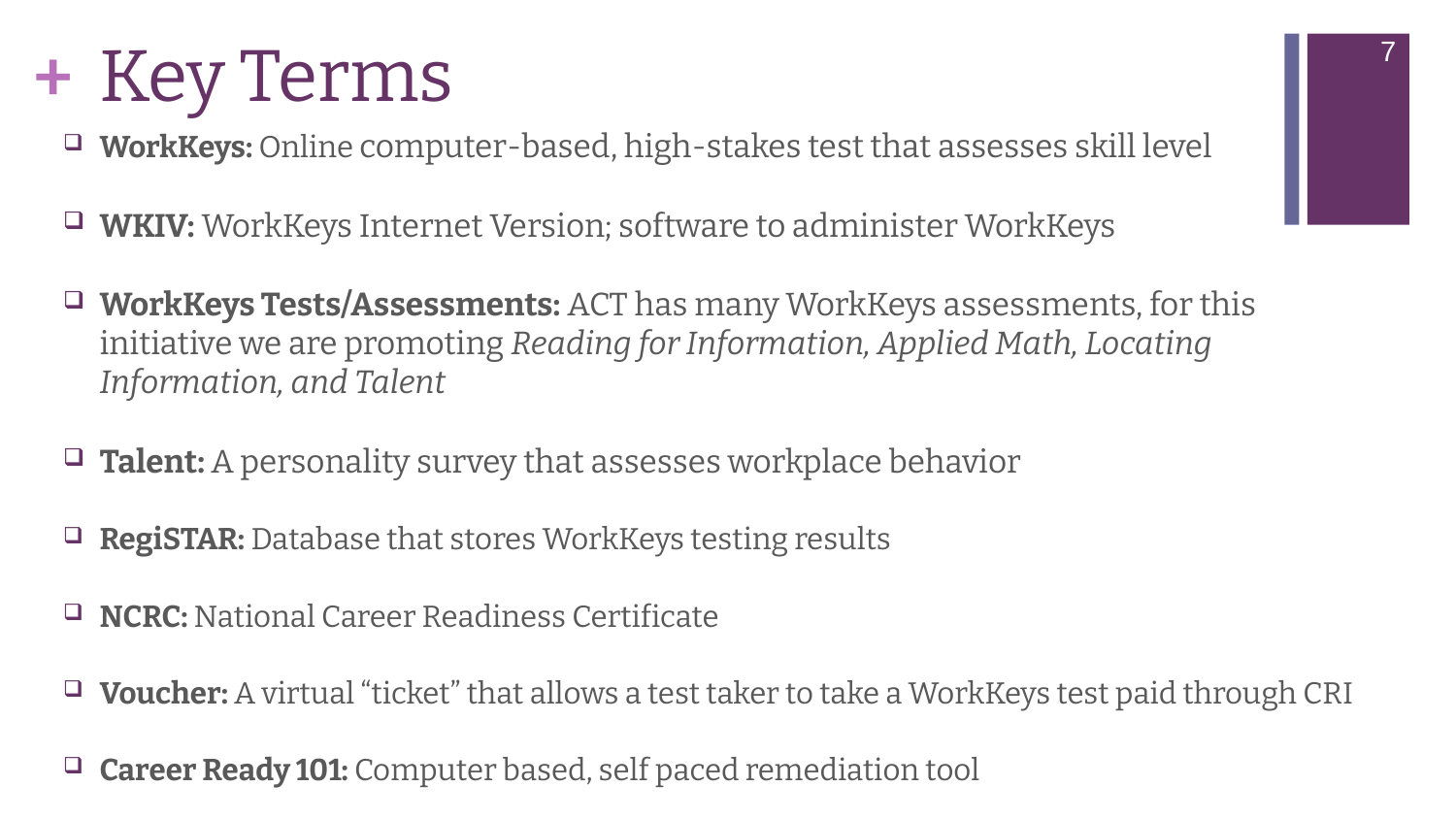

# Key Terms
7
WorkKeys: Online computer-based, high-stakes test that assesses skill level
WKIV: WorkKeys Internet Version; software to administer WorkKeys
WorkKeys Tests/Assessments: ACT has many WorkKeys assessments, for this initiative we are promoting Reading for Information, Applied Math, Locating Information, and Talent
Talent: A personality survey that assesses workplace behavior
RegiSTAR: Database that stores WorkKeys testing results
NCRC: National Career Readiness Certificate
Voucher: A virtual “ticket” that allows a test taker to take a WorkKeys test paid through CRI
Career Ready 101: Computer based, self paced remediation tool